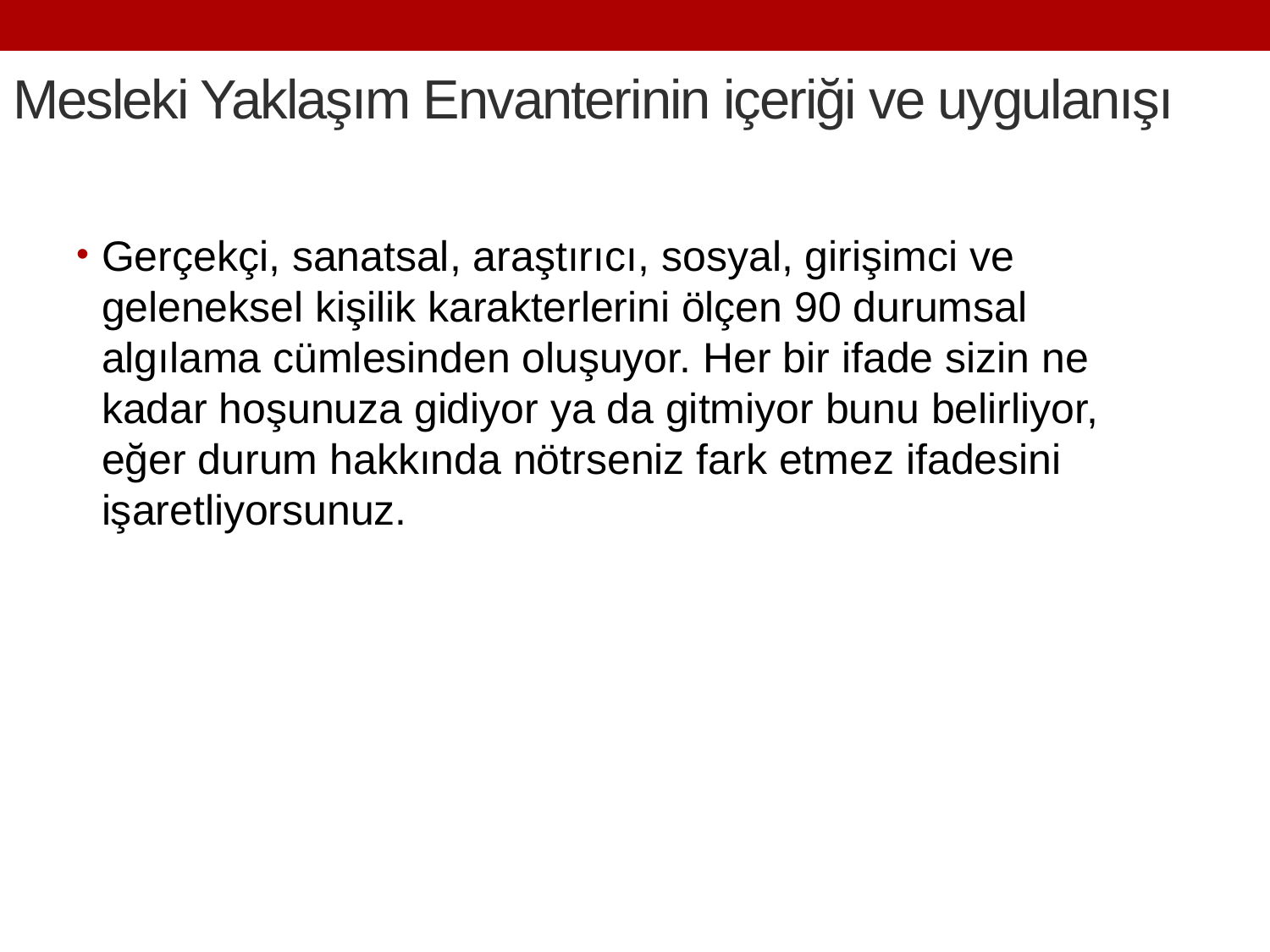

# Mesleki Yaklaşım Envanterinin içeriği ve uygulanışı
Gerçekçi, sanatsal, araştırıcı, sosyal, girişimci ve geleneksel kişilik karakterlerini ölçen 90 durumsal algılama cümlesinden oluşuyor. Her bir ifade sizin ne kadar hoşunuza gidiyor ya da gitmiyor bunu belirliyor, eğer durum hakkında nötrseniz fark etmez ifadesini işaretliyorsunuz.